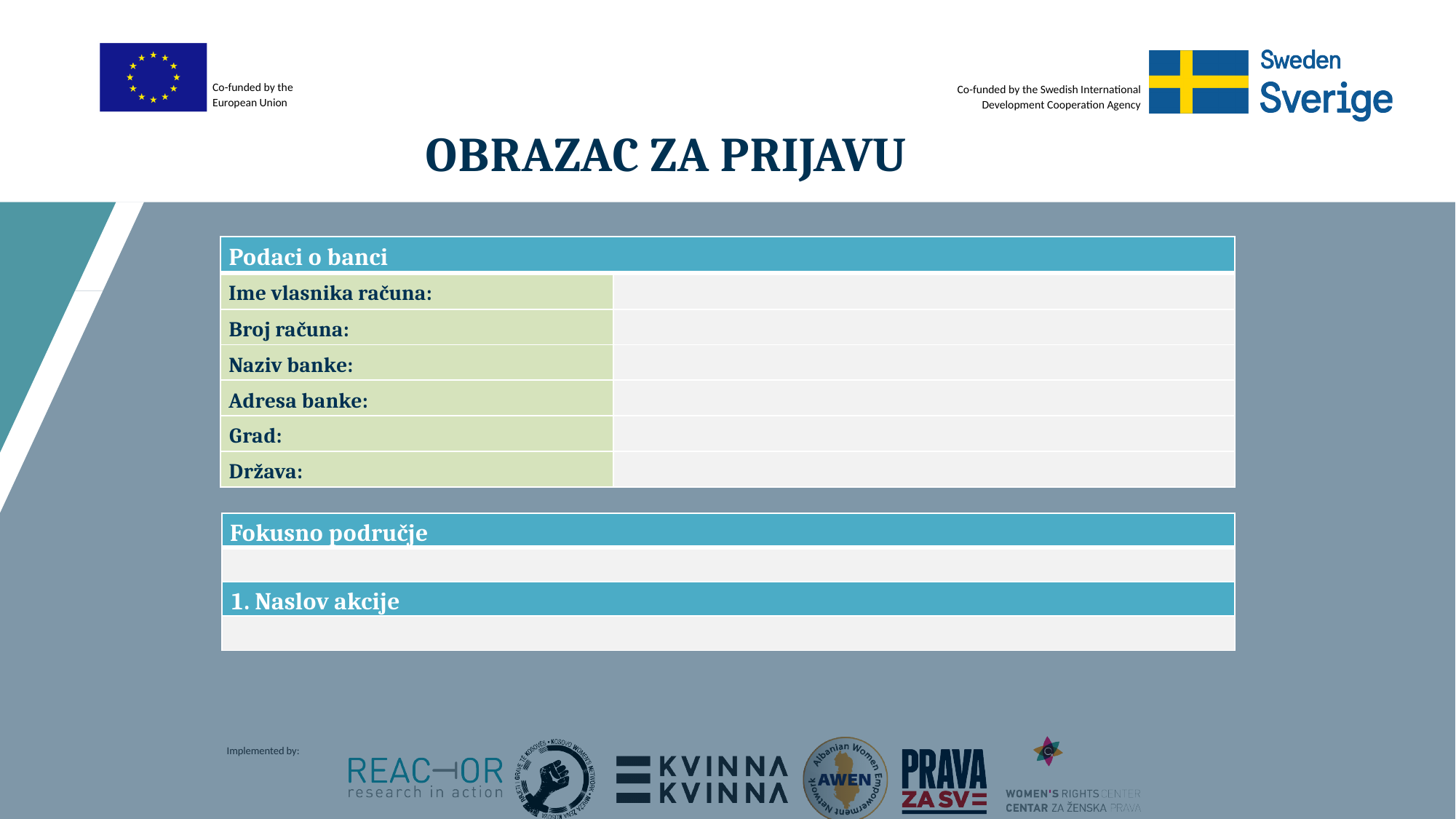

# OBRAZAC ZA PRIJAVU

| Podaci o banci |  |
| --- | --- |
| Ime vlasnika računa: |  |
| Broj računa: |  |
| Naziv banke: |  |
| Adresa banke: |  |
| Grad: |  |
| Država: |  |
| Fokusno područje |
| --- |
|  |
| 1. Naslov akcije |
|  |